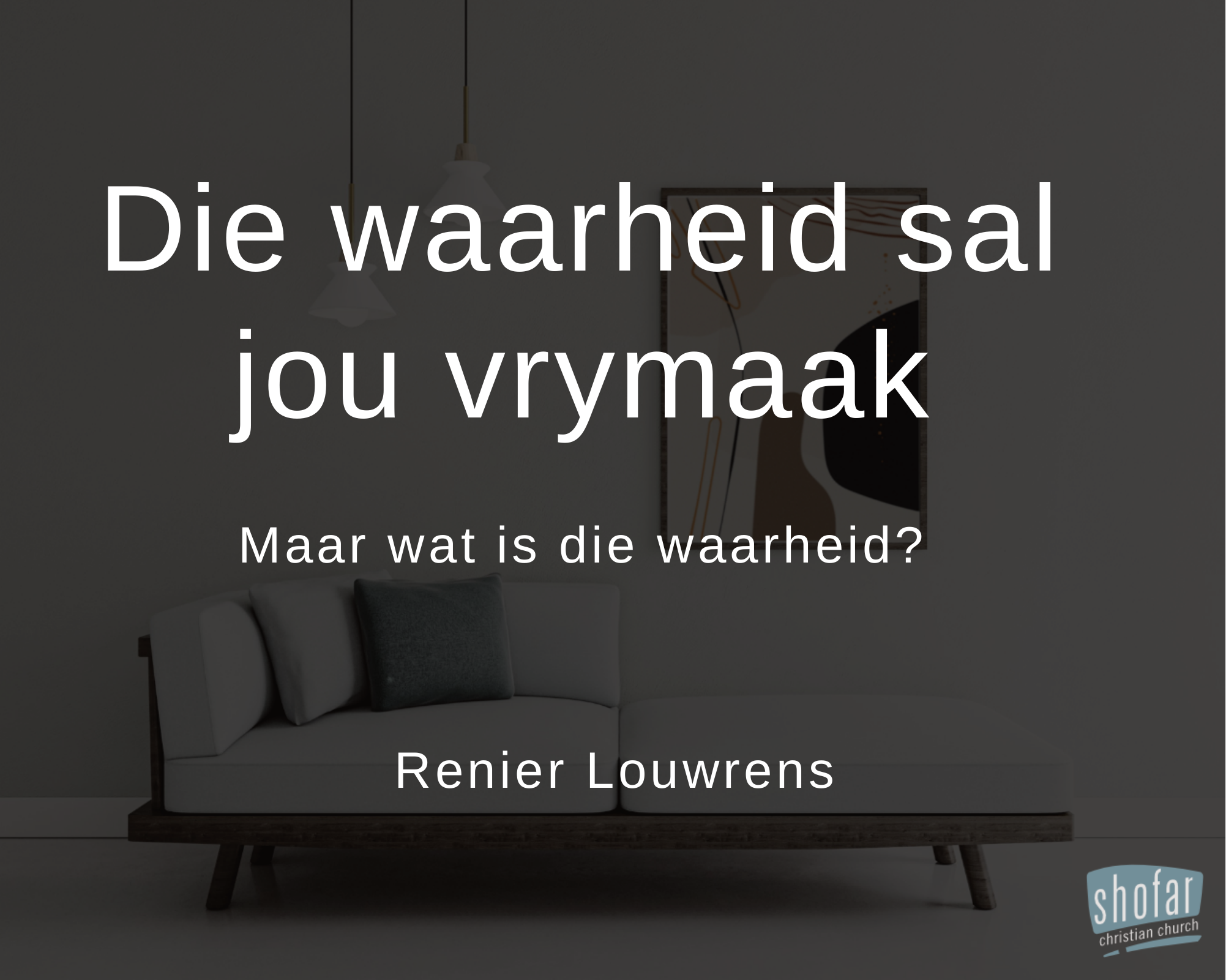

Die waarheid sal jou vrymaak
Maar wat is die waarheid?
Renier Louwrens